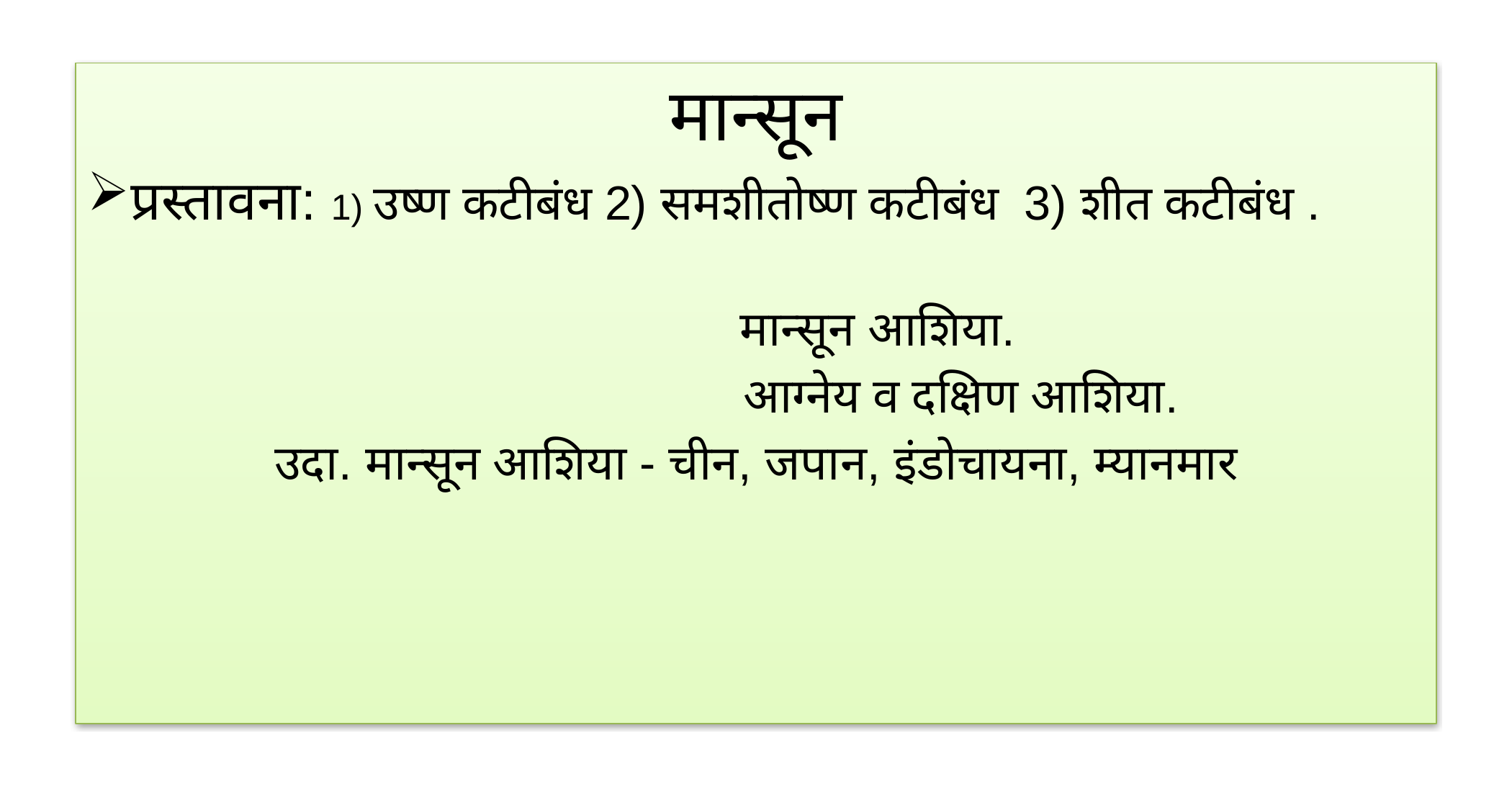

मान्सून
प्रस्तावना: 1) उष्ण कटीबंध 2) समशीतोष्ण कटीबंध  3) शीत कटीबंध .
			मान्सून आशिया.
                                 आग्नेय व दक्षिण आशिया.
उदा. मान्सून आशिया - चीन, जपान, इंडोचायना, म्यानमार